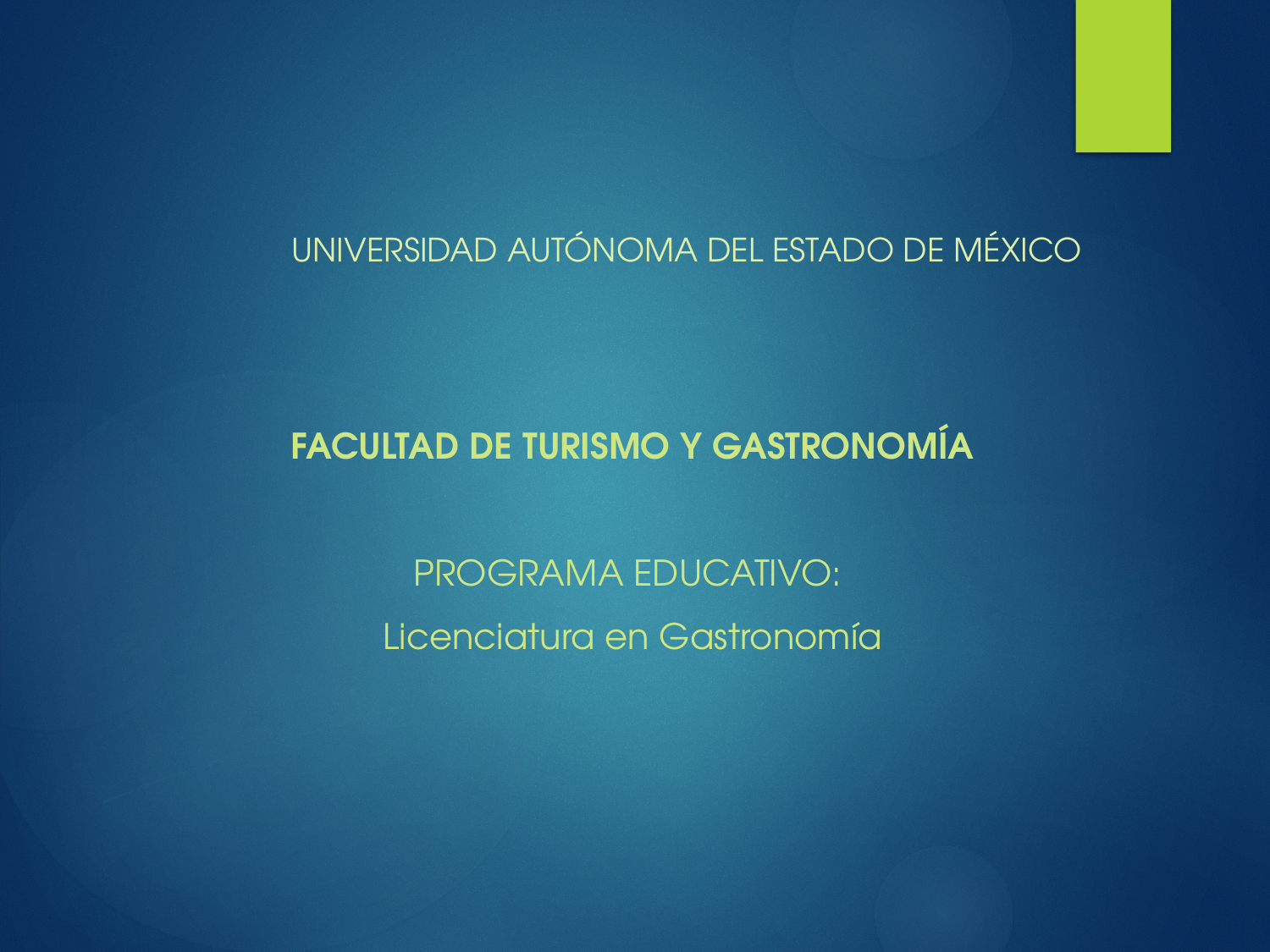

Universidad autónoma del estado de méxico
# FACULTAD DE TURISMO Y GASTRONOMÍA PROGRAMA EDUCATIVO: Licenciatura en Gastronomía